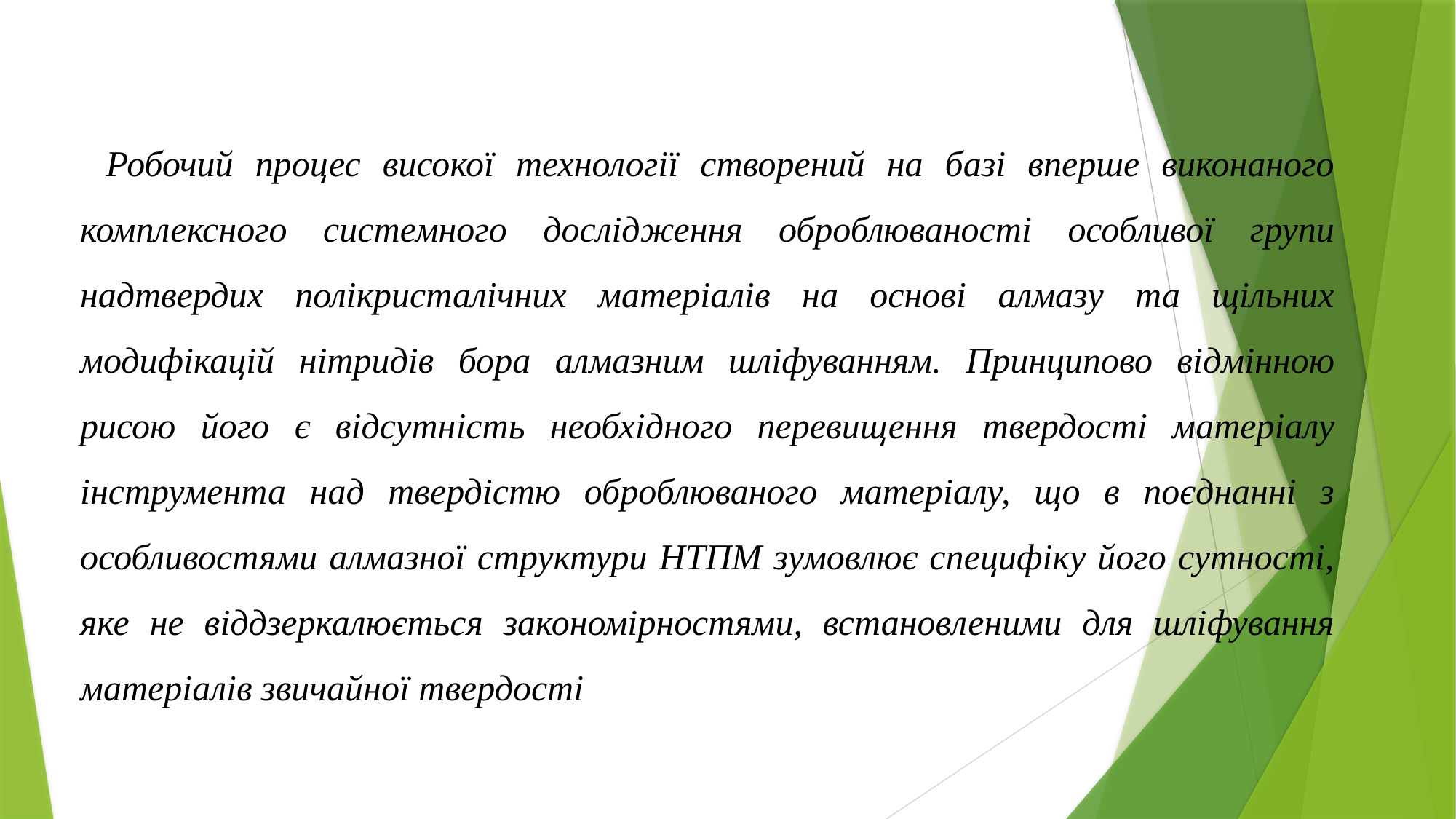

Робочий процес високої технології створений на базі вперше виконаного комплексного системного дослідження оброблюваності особливої групи надтвердих полікристалічних матеріалів на основі алмазу та щільних модифікацій нітридів бора алмазним шліфуванням. Принципово відмінною рисою його є відсутність необхідного перевищення твердості матеріалу інструмента над твердістю оброблюваного матеріалу, що в поєднанні з особливостями алмазної структури НТПМ зумовлює специфіку його сутності, яке не віддзеркалюється закономірностями, встановленими для шліфування матеріалів звичайної твердості